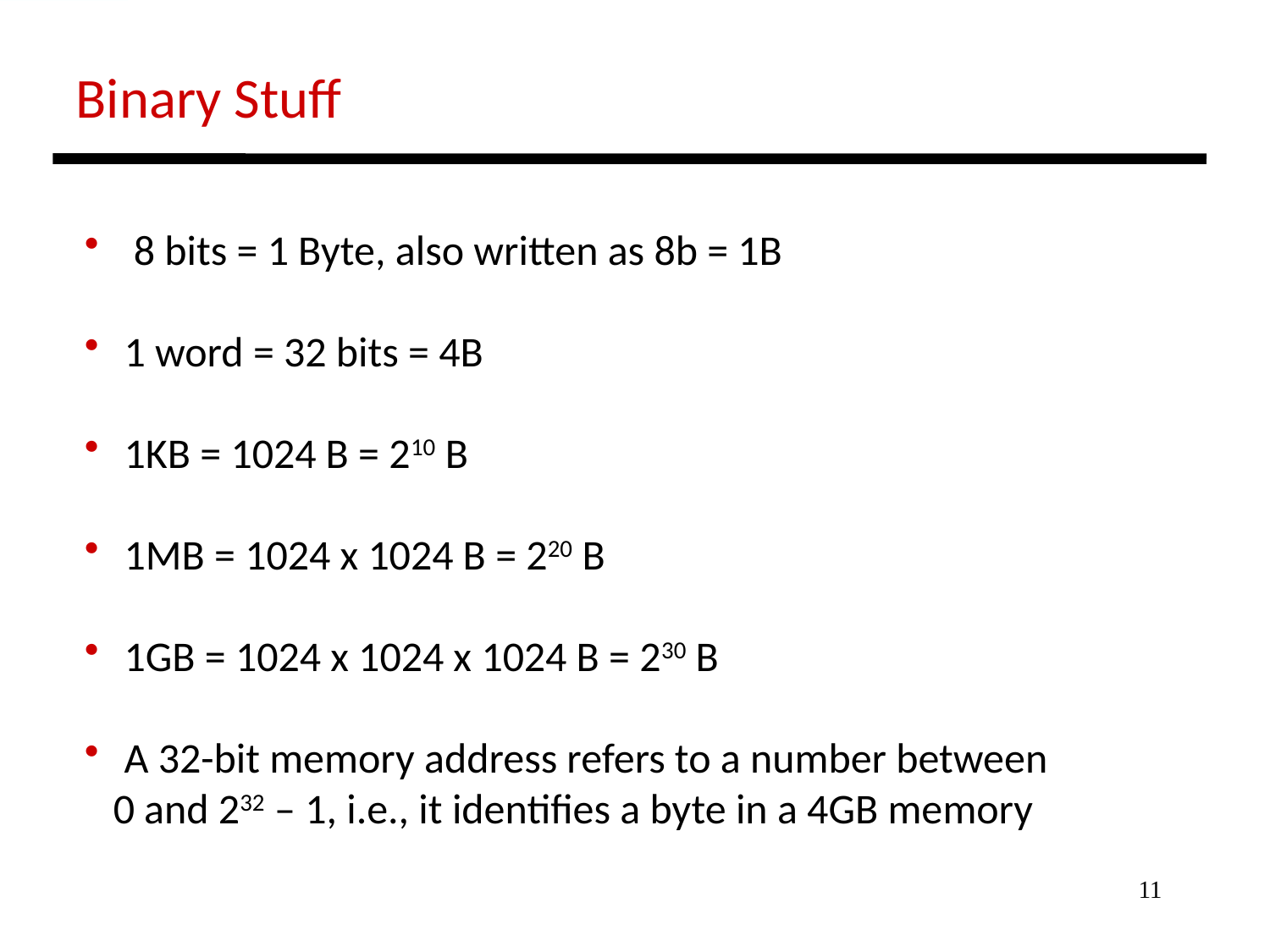

Binary Stuff

  8 bits = 1 Byte, also written as 8b = 1B

 1 word = 32 bits = 4B

 1KB = 1024 B = 210 B

 1MB = 1024 x 1024 B = 220 B

 1GB = 1024 x 1024 x 1024 B = 230 B

 A 32-bit memory address refers to a number between
   0 and 232 – 1, i.e., it identifies a byte in a 4GB memory

11